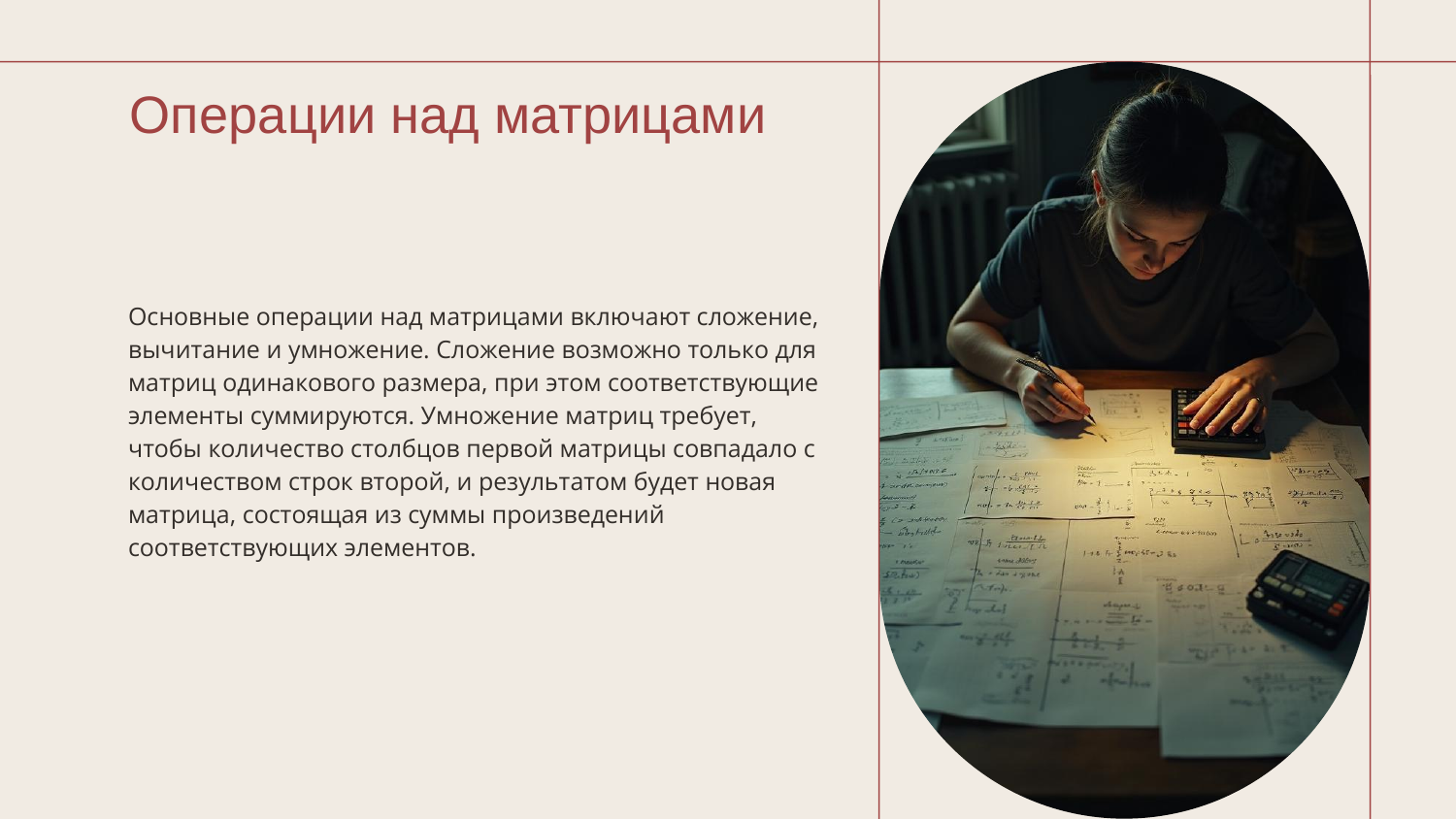

# Операции над матрицами
Основные операции над матрицами включают сложение, вычитание и умножение. Сложение возможно только для матриц одинакового размера, при этом соответствующие элементы суммируются. Умножение матриц требует, чтобы количество столбцов первой матрицы совпадало с количеством строк второй, и результатом будет новая матрица, состоящая из суммы произведений соответствующих элементов.